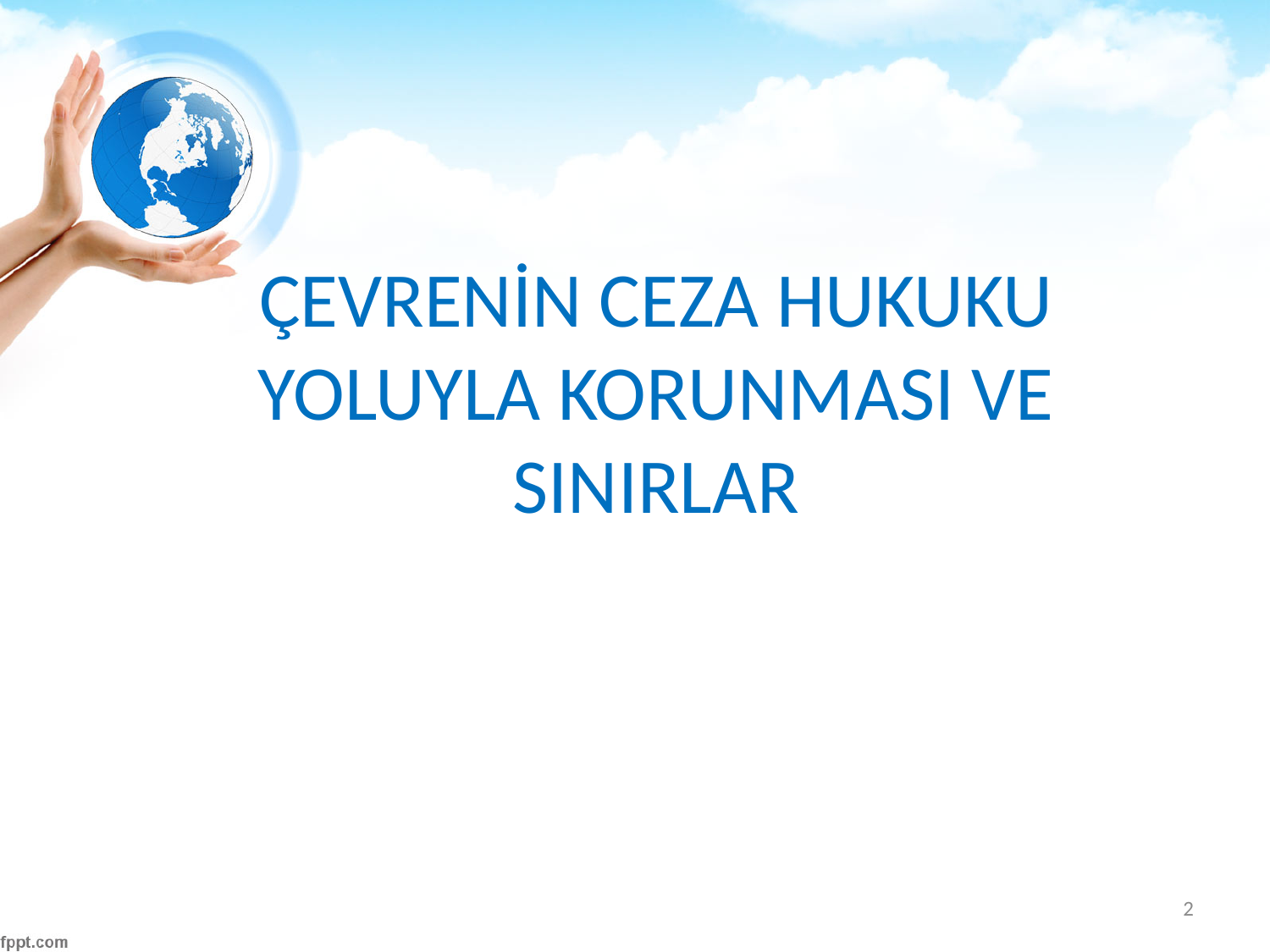

#
ÇEVRENİN CEZA HUKUKU YOLUYLA KORUNMASI VE SINIRLAR
2